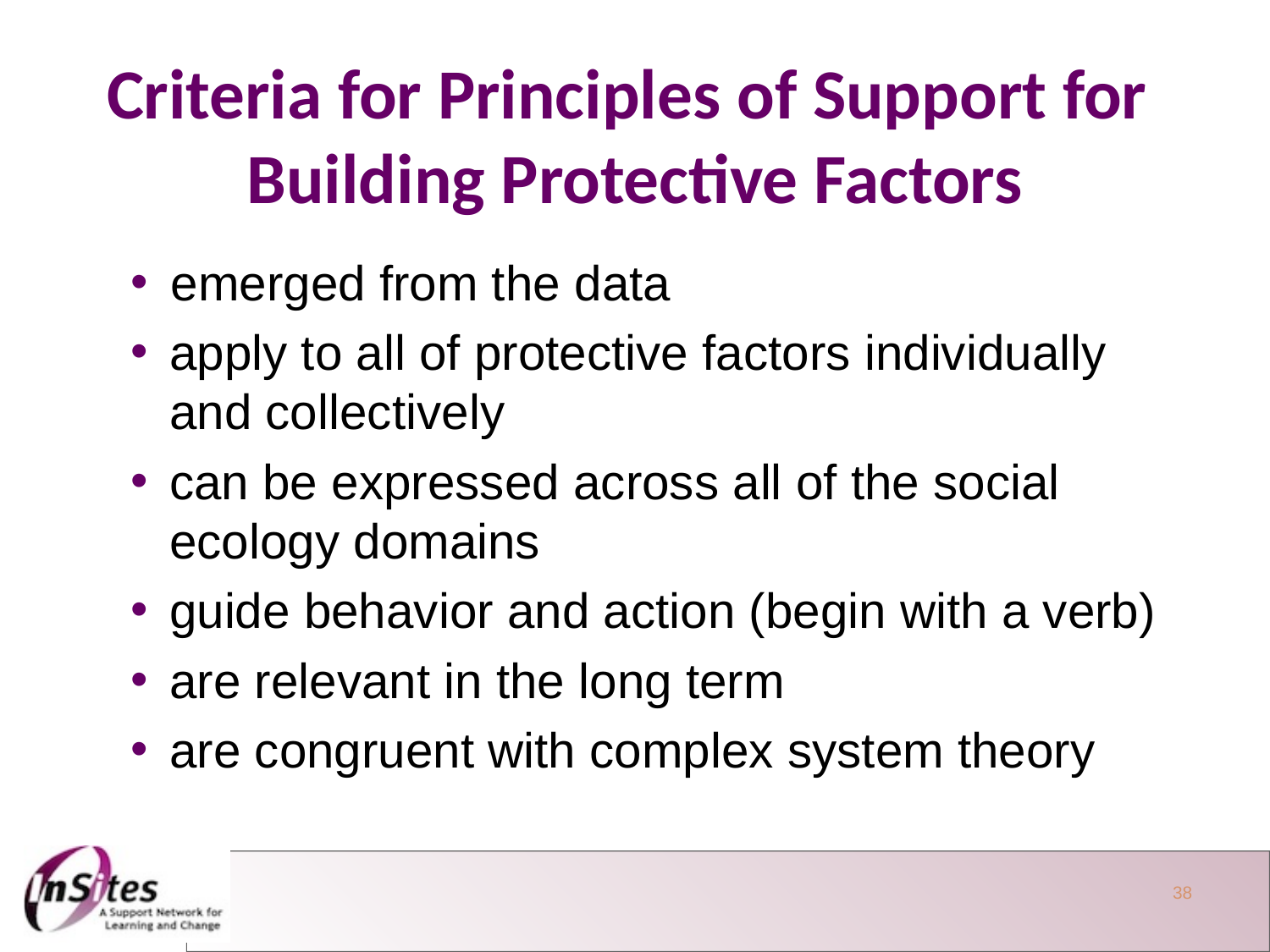

Criteria for Principles of Support for
Building Protective Factors
emerged from the data
apply to all of protective factors individually and collectively
can be expressed across all of the social ecology domains
guide behavior and action (begin with a verb)
are relevant in the long term
are congruent with complex system theory